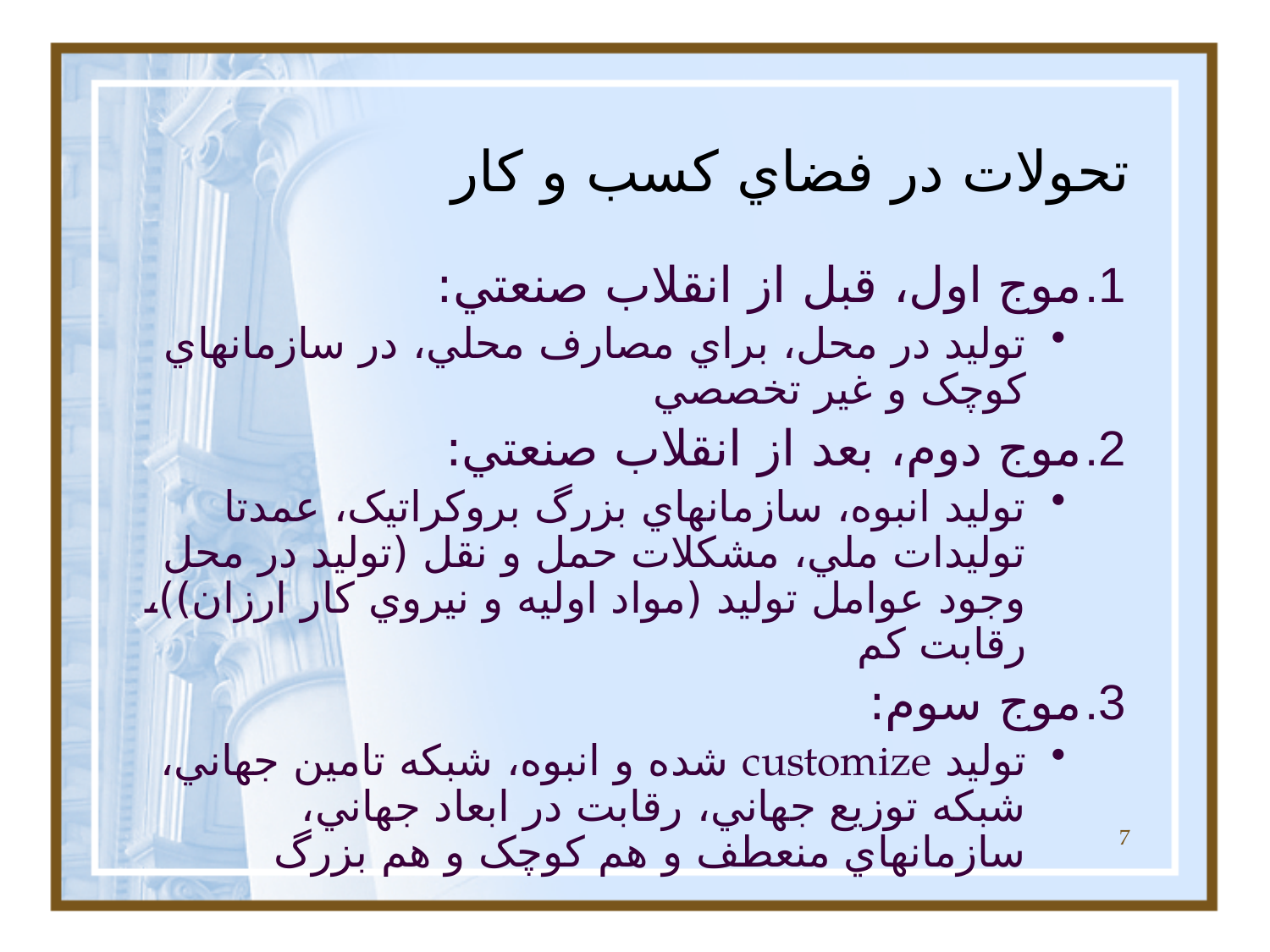

# تحولات در فضاي کسب و کار
موج اول، قبل از انقلاب صنعتي:
توليد در محل، براي مصارف محلي، در سازمانهاي کوچک و غير تخصصي
موج دوم، بعد از انقلاب صنعتي:
توليد انبوه، سازمانهاي بزرگ بروکراتيک، عمدتا توليدات ملي، مشکلات حمل و نقل (توليد در محل وجود عوامل توليد (مواد اوليه و نيروي کار ارزان))، رقابت کم
موج سوم:
توليد customize شده و انبوه، شبکه تامين جهاني، شبکه توزيع جهاني، رقابت در ابعاد جهاني، سازمانهاي منعطف و هم کوچک و هم بزرگ
7